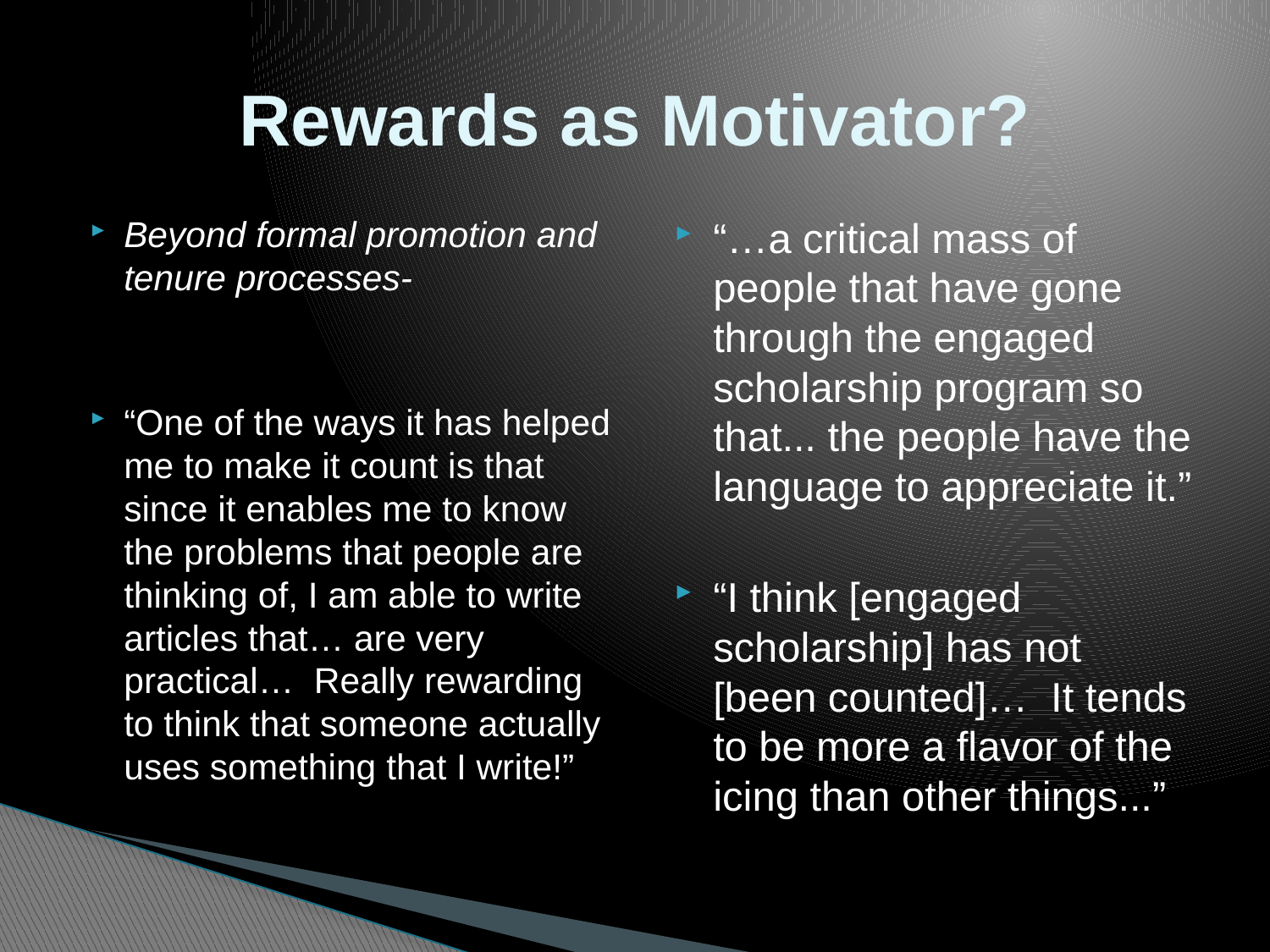

# Rewards as Motivator?
Beyond formal promotion and tenure processes-

“One of the ways it has helped me to make it count is that since it enables me to know the problems that people are thinking of, I am able to write articles that… are very practical…  Really rewarding to think that someone actually uses something that I write!”

“…a critical mass of people that have gone through the engaged scholarship program so that... the people have the language to appreciate it.”

“I think [engaged scholarship] has not [been counted]…  It tends to be more a flavor of the icing than other things...”